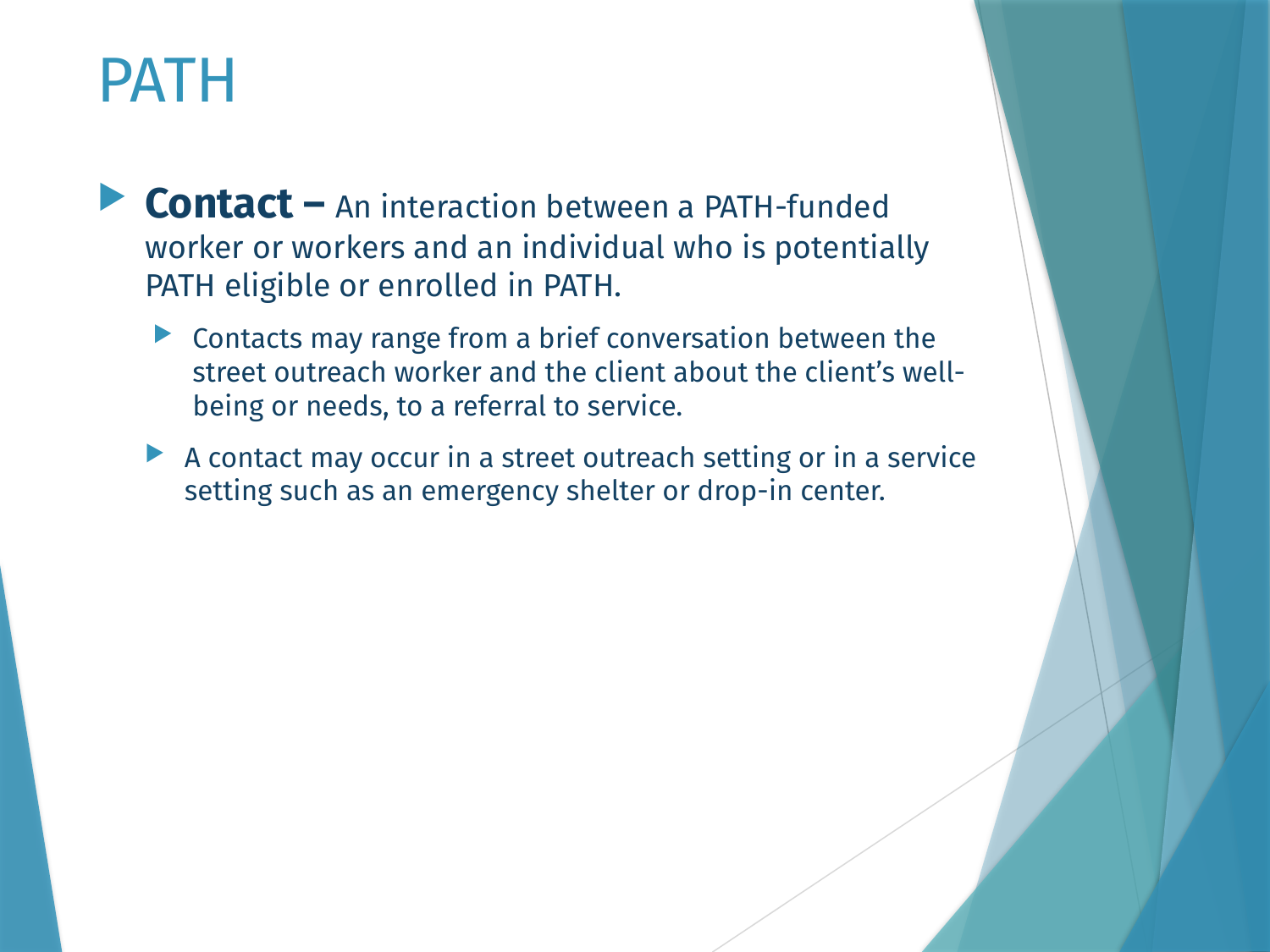

# PATH
Contact – An interaction between a PATH-funded worker or workers and an individual who is potentially PATH eligible or enrolled in PATH.
Contacts may range from a brief conversation between the street outreach worker and the client about the client’s well-being or needs, to a referral to service.
A contact may occur in a street outreach setting or in a service setting such as an emergency shelter or drop-in center.